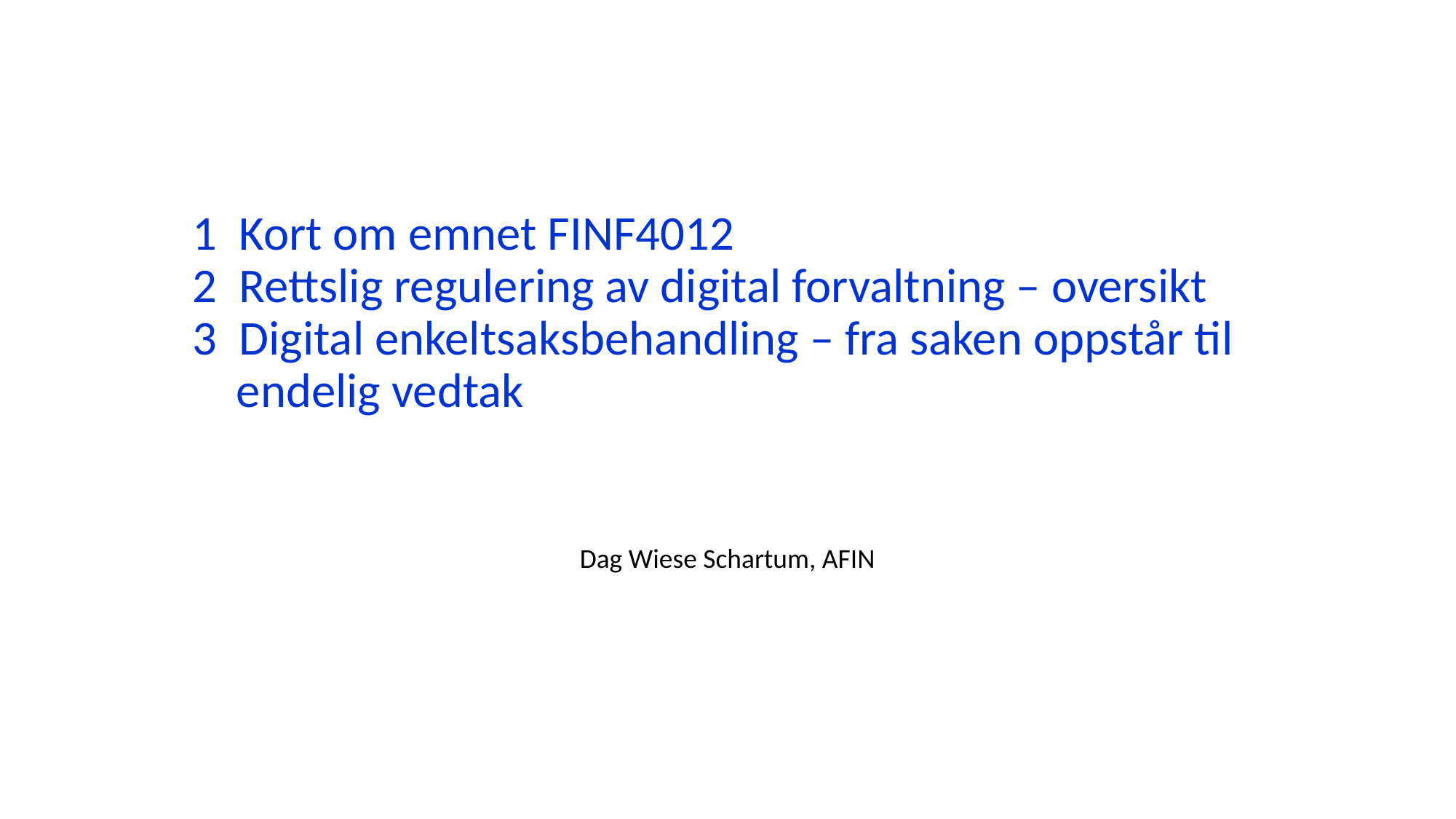

# 1  Kort om emnet FINF4012 2  Rettslig regulering av digital forvaltning – oversikt 3  Digital enkeltsaksbehandling – fra saken oppstår til endelig vedtak

Dag Wiese Schartum, AFIN